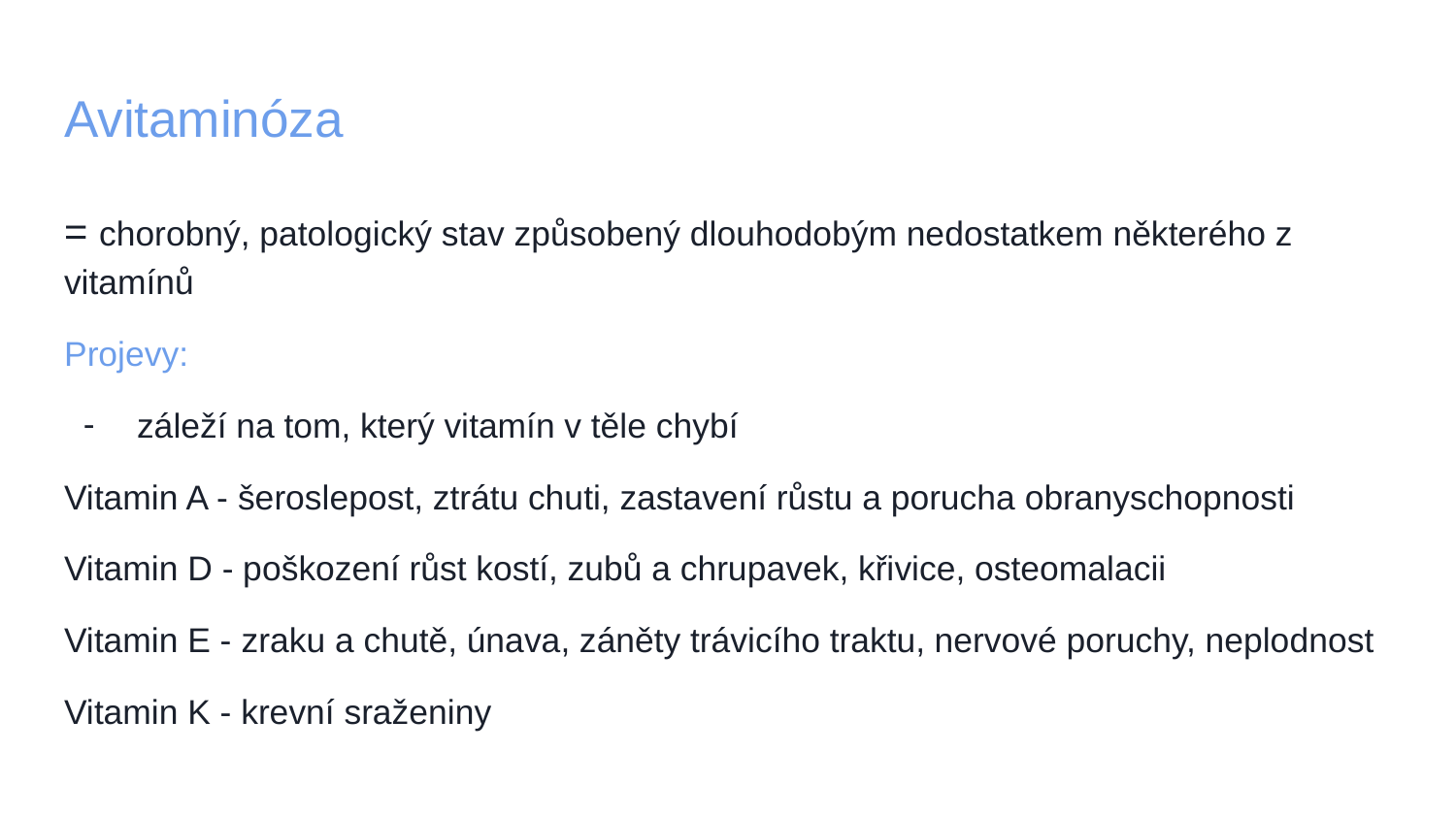

# Avitaminóza
= chorobný, patologický stav způsobený dlouhodobým nedostatkem některého z vitamínů
Projevy:
záleží na tom, který vitamín v těle chybí
Vitamin A - šeroslepost, ztrátu chuti, zastavení růstu a porucha obranyschopnosti
Vitamin D - poškození růst kostí, zubů a chrupavek, křivice, osteomalacii
Vitamin E - zraku a chutě, únava, záněty trávicího traktu, nervové poruchy, neplodnost
Vitamin K - krevní sraženiny